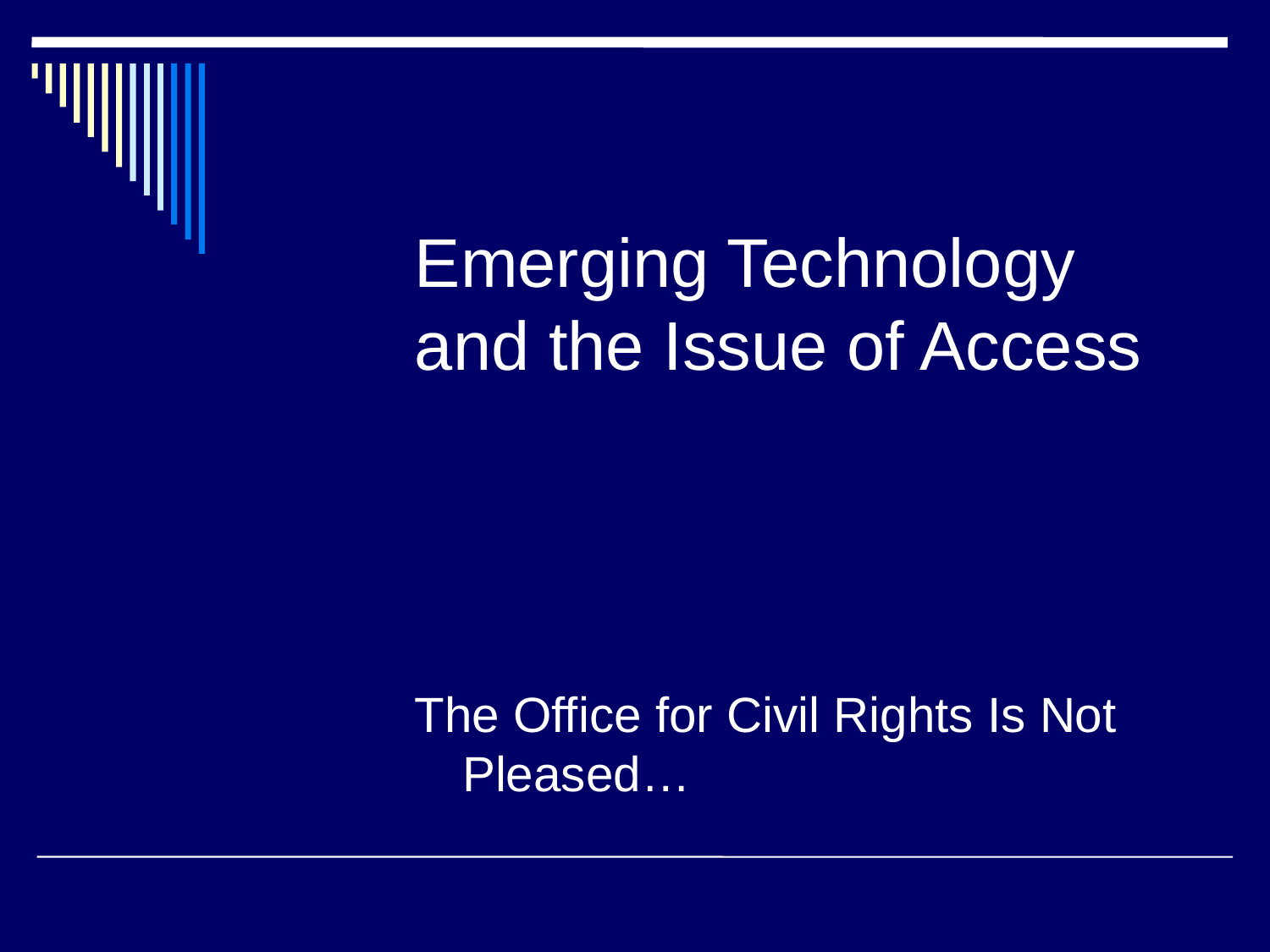

Emerging Technology and the Issue of Access
The Office for Civil Rights Is Not Pleased…